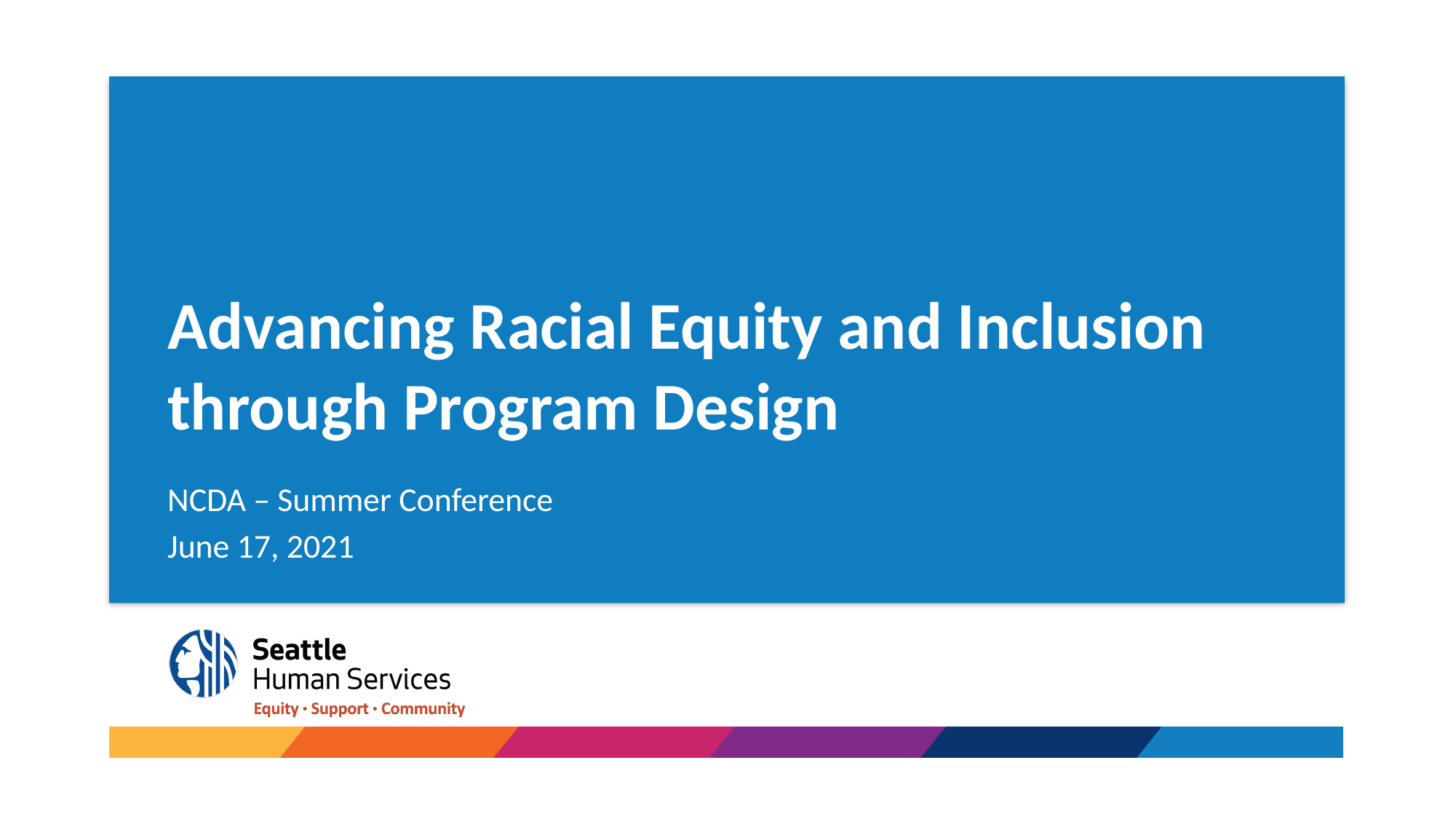

# Advancing Racial Equity and Inclusion through Program Design
NCDA – Summer Conference
June 17, 2021